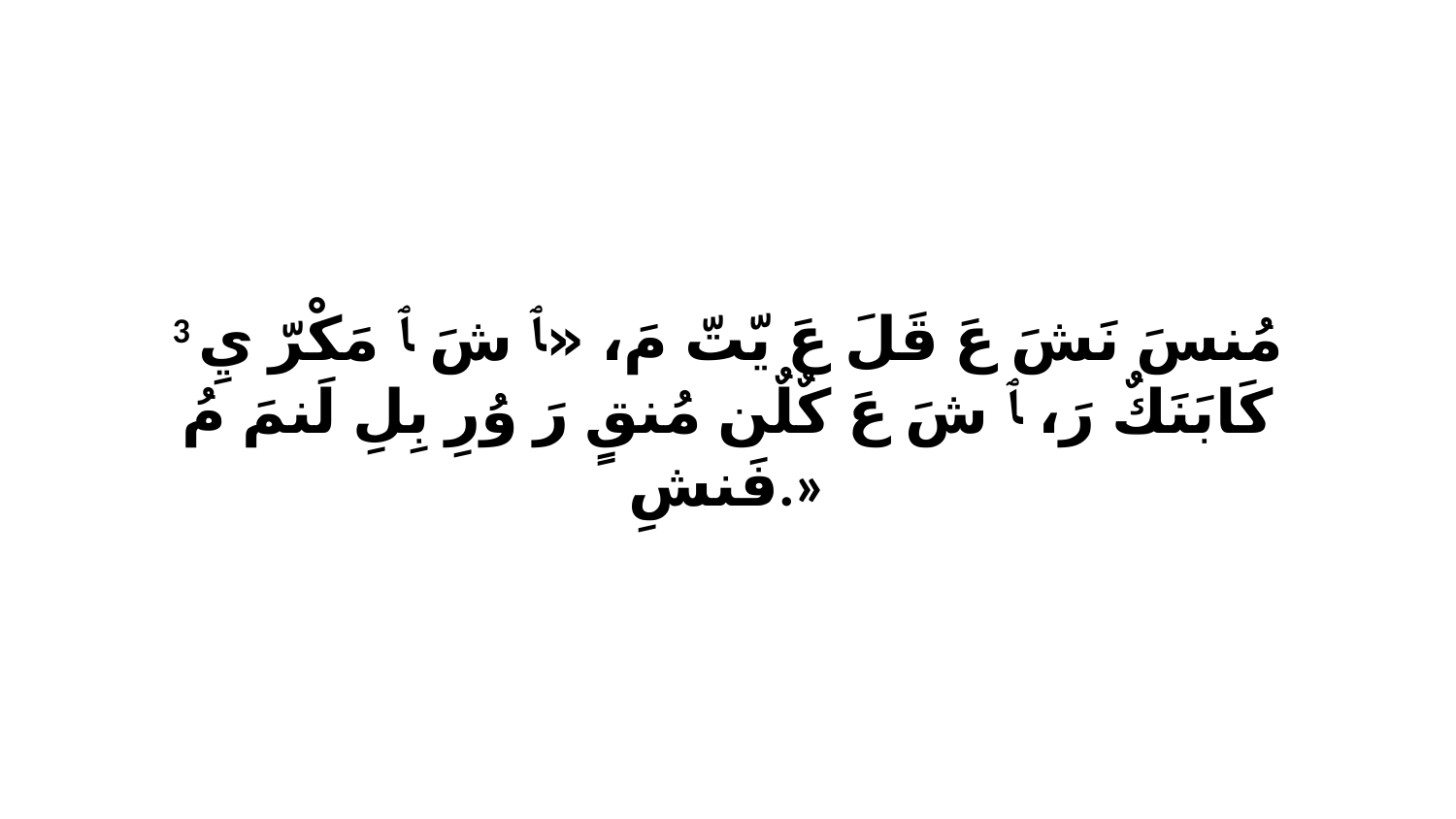

3 مُنسَ نَشَ عَ قَلَ عَ يّتّ مَ، «ﭑ شَ ﭑ مَكْرّ يِ كَابَنَكٌ رَ، ﭑ شَ عَ كٌلٌن مُنقٍ رَ وُرِ بِلِ لَنمَ مُ فَنشِ.»